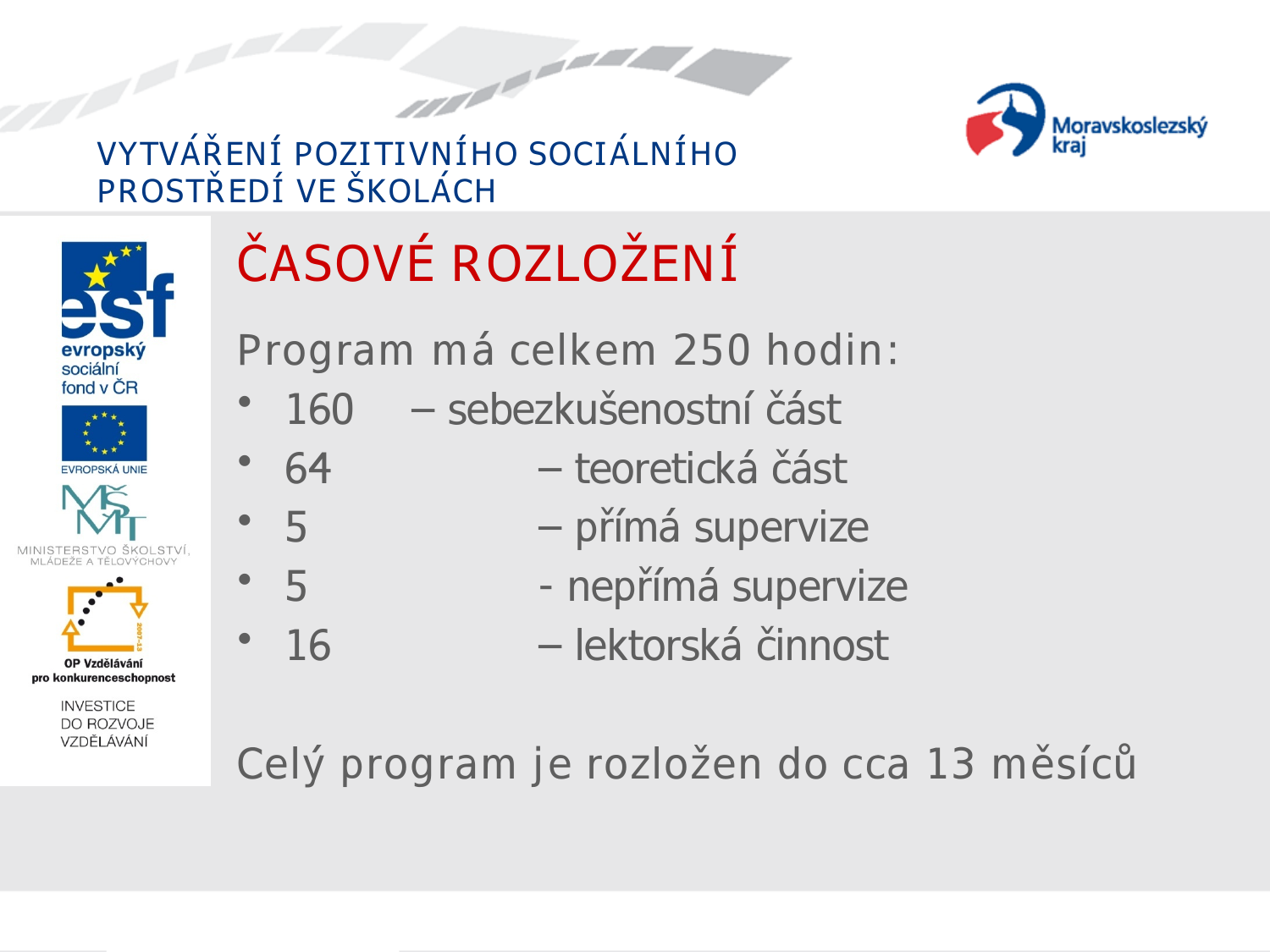

# ČASOVÉ ROZLOŽENÍ
Program má celkem 250 hodin:
160 	– sebezkušenostní část
64 		– teoretická část
5 		– přímá supervize
5 		- nepřímá supervize
16 		– lektorská činnost

Celý program je rozložen do cca 13 měsíců